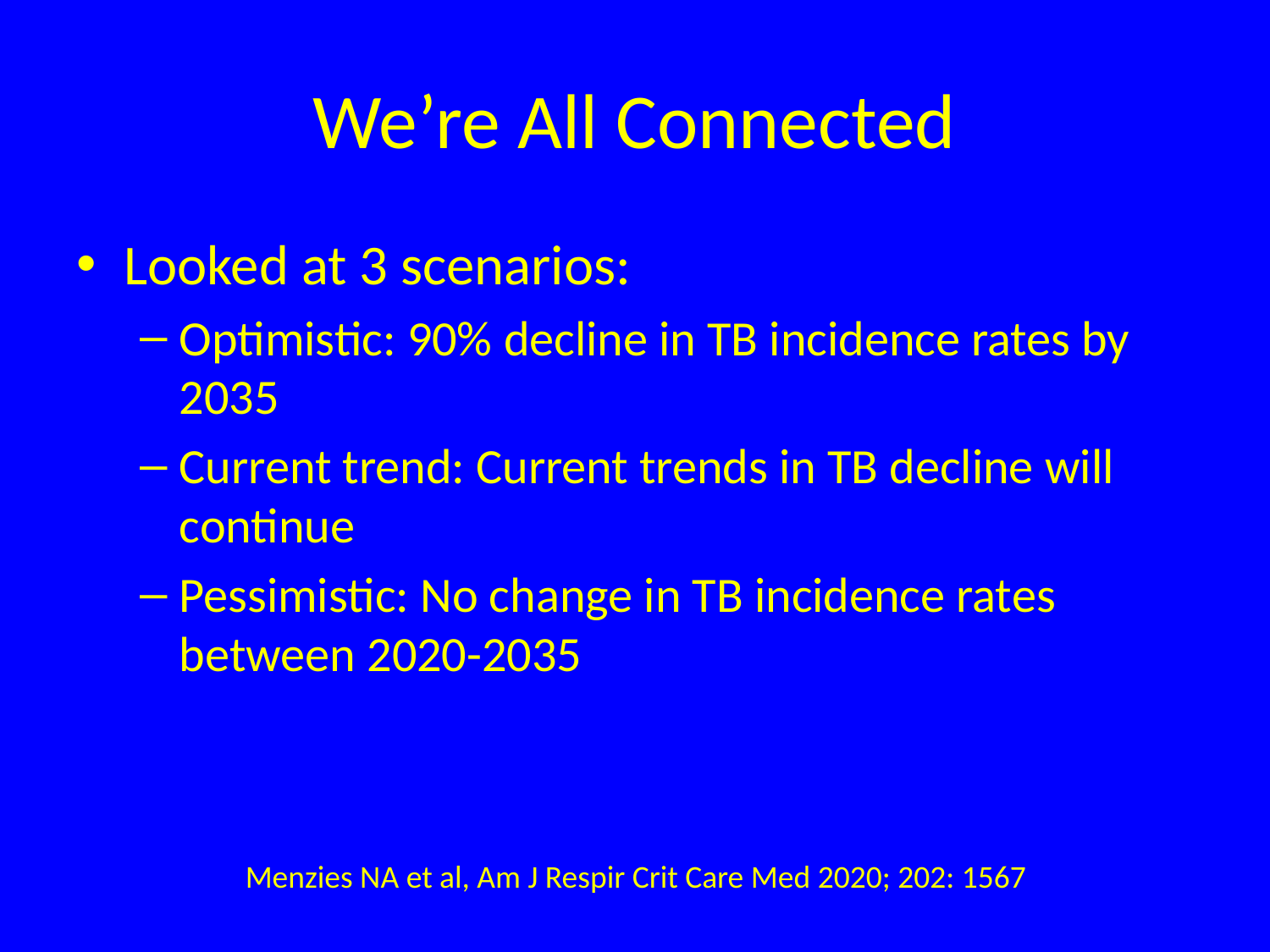

# We’re All Connected
Looked at 3 scenarios:
Optimistic: 90% decline in TB incidence rates by 2035
Current trend: Current trends in TB decline will continue
Pessimistic: No change in TB incidence rates between 2020-2035
Menzies NA et al, Am J Respir Crit Care Med 2020; 202: 1567